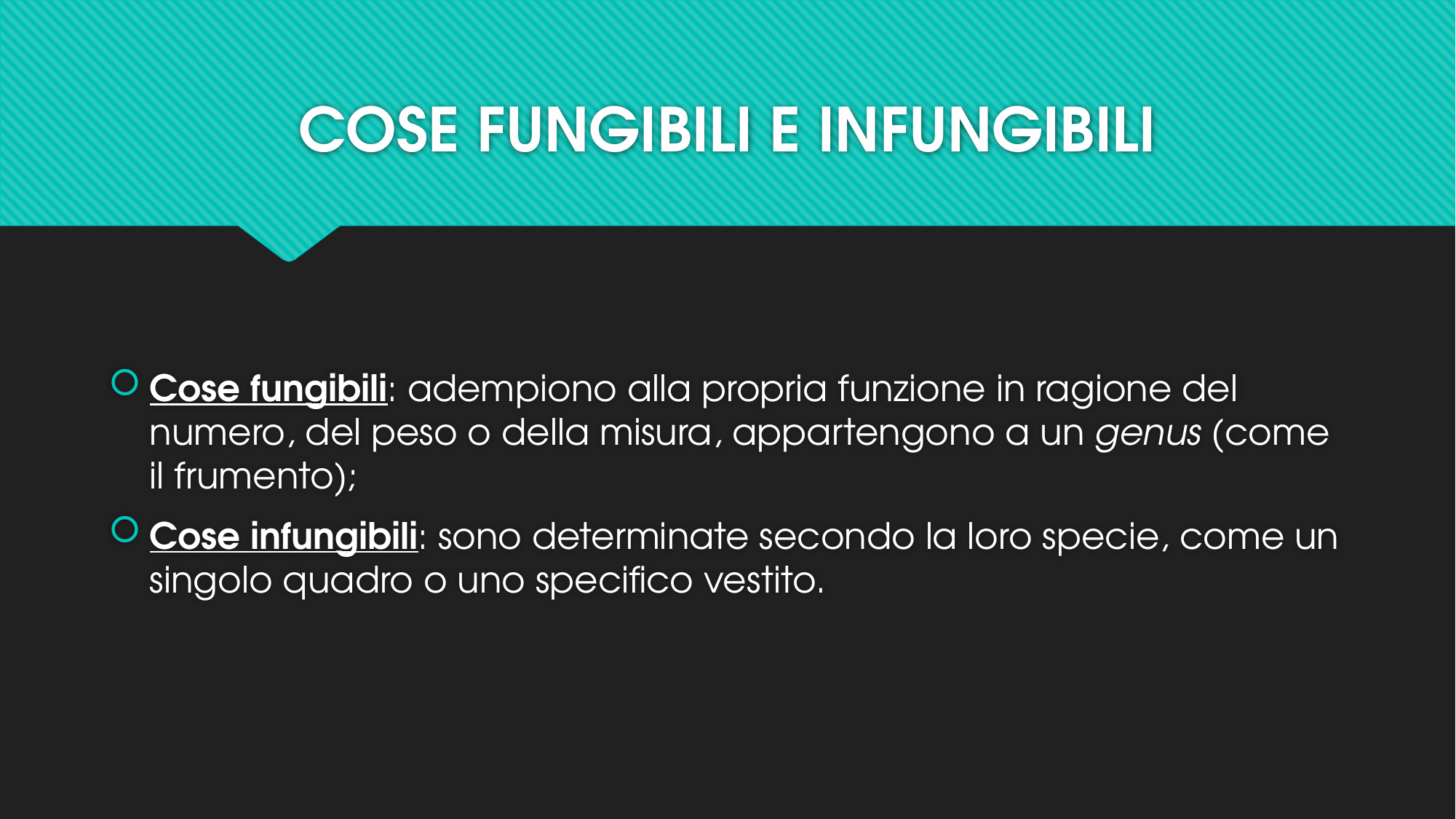

# COSE FUNGIBILI E INFUNGIBILI
Cose fungibili: adempiono alla propria funzione in ragione del numero, del peso o della misura, appartengono a un genus (come il frumento);
Cose infungibili: sono determinate secondo la loro specie, come un singolo quadro o uno specifico vestito.